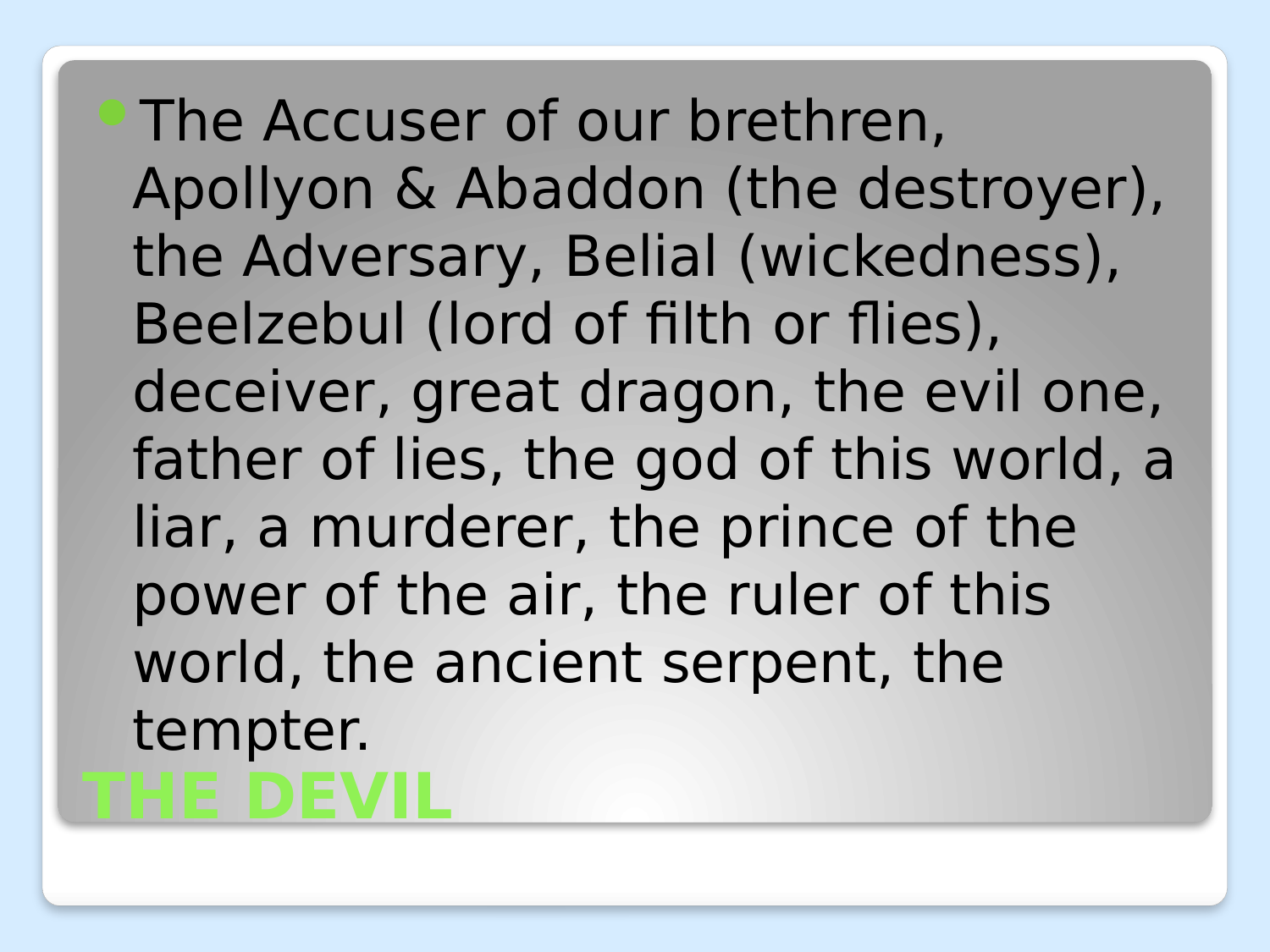

The Accuser of our brethren, Apollyon & Abaddon (the destroyer), the Adversary, Belial (wickedness), Beelzebul (lord of filth or flies), deceiver, great dragon, the evil one, father of lies, the god of this world, a liar, a murderer, the prince of the power of the air, the ruler of this world, the ancient serpent, the tempter.
# THE DEVIL